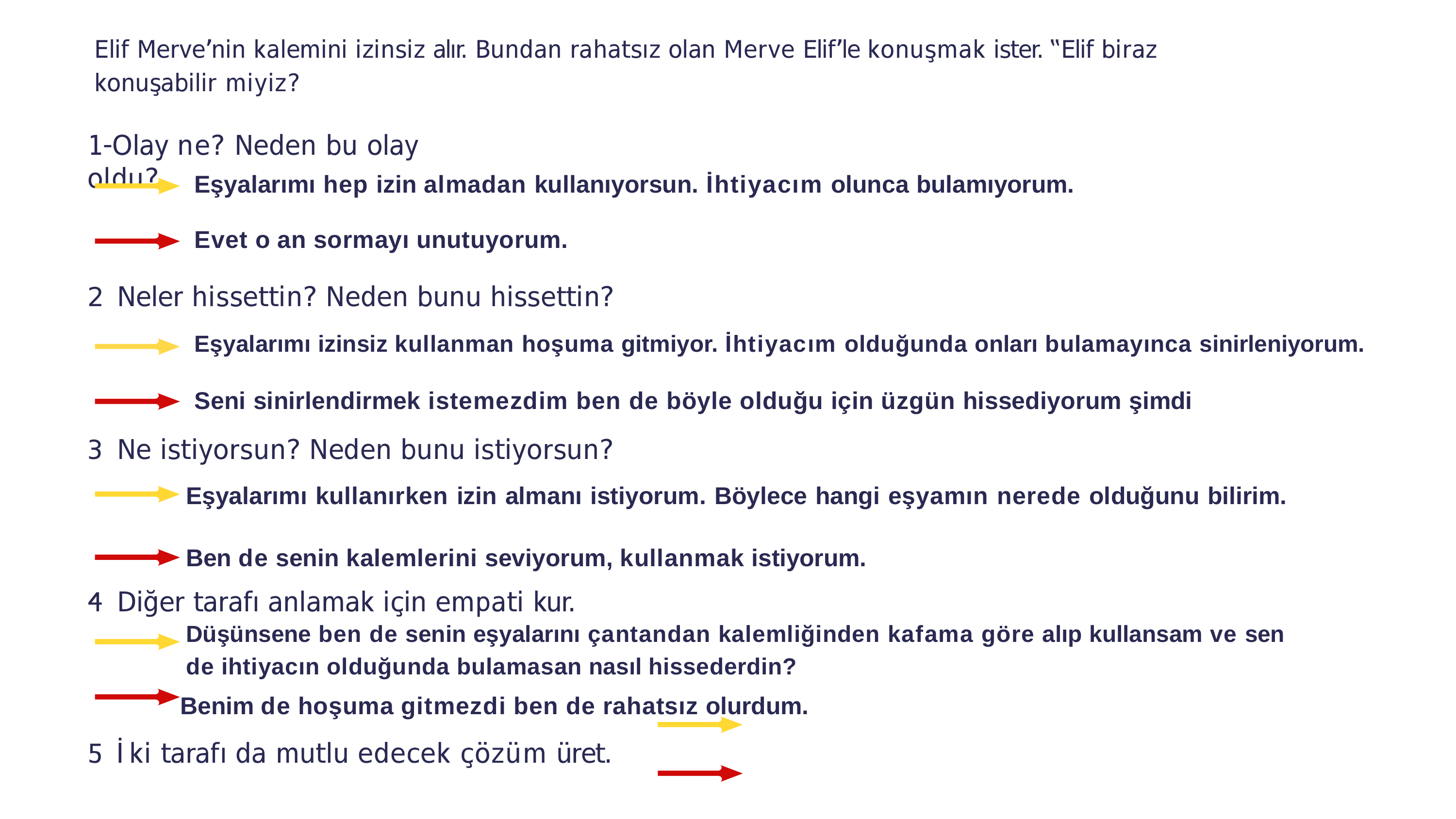

Elif Merve’nin kalemini izinsiz alır. Bundan rahatsız olan Merve Elif’le konuşmak ister. “Elif biraz konuşabilir miyiz?
# 1-Olay ne? Neden bu olay oldu?
Eşyalarımı hep izin almadan kullanıyorsun. İhtiyacım olunca bulamıyorum.
Evet o an sormayı unutuyorum.
Neler hissettin? Neden bunu hissettin?
Eşyalarımı izinsiz kullanman hoşuma gitmiyor. İhtiyacım olduğunda onları bulamayınca sinirleniyorum.

Seni sinirlendirmek istemezdim ben de böyle olduğu için üzgün hissediyorum şimdi
Ne istiyorsun? Neden bunu istiyorsun?
Eşyalarımı kullanırken izin almanı istiyorum. Böylece hangi eşyamın nerede olduğunu bilirim.

Ben de senin kalemlerini seviyorum, kullanmak istiyorum.
Diğer tarafı anlamak için empati kur.
Düşünsene ben de senin eşyalarını çantandan kalemliğinden kafama göre alıp kullansam ve sen
de ihtiyacın olduğunda bulamasan nasıl hissederdin?
Benim de hoşuma gitmezdi ben de rahatsız olurdum.
İki tarafı da mutlu edecek çözüm üret.